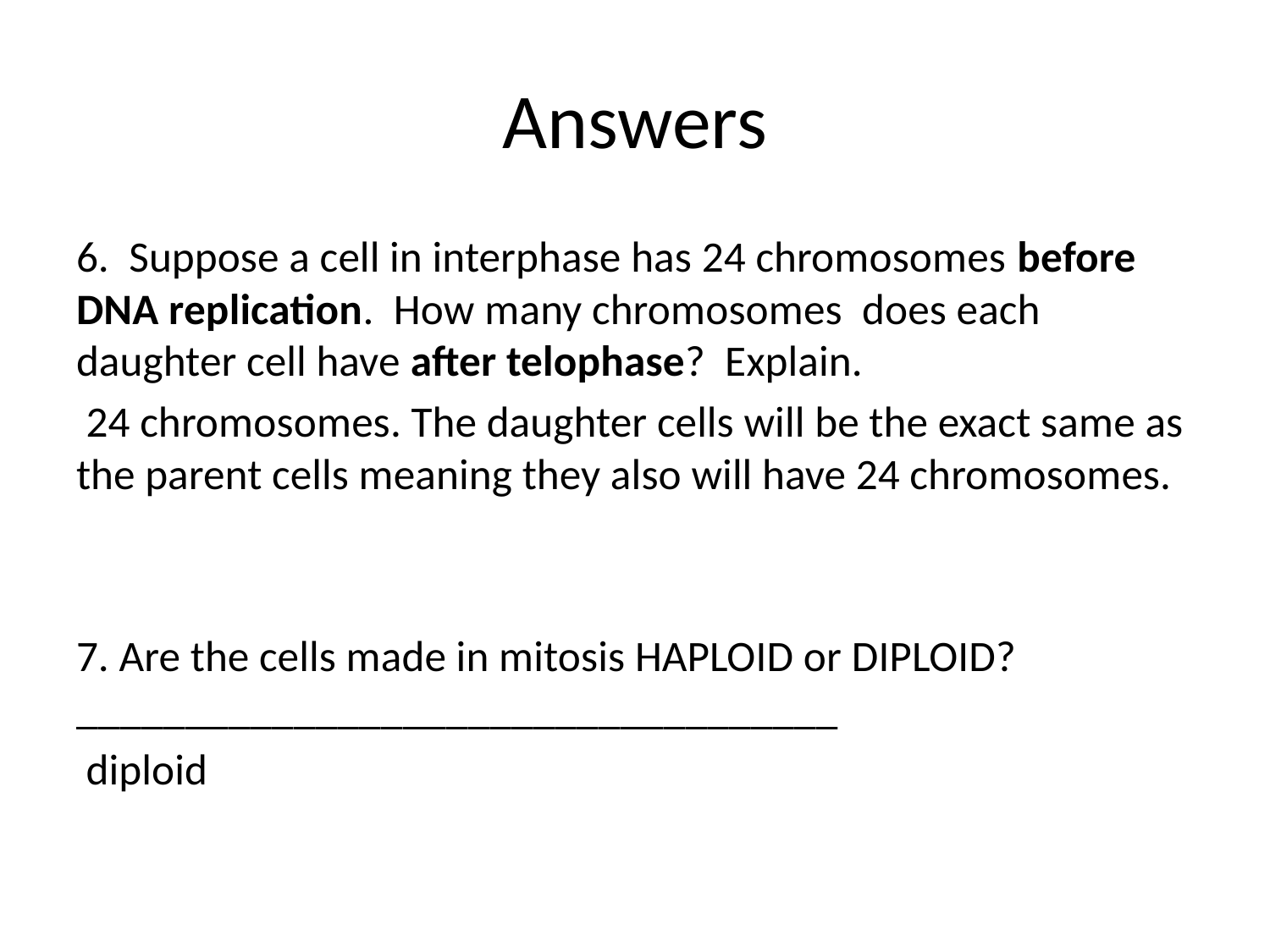

# Answers
6.  Suppose a cell in interphase has 24 chromosomes before DNA replication.  How many chromosomes  does each daughter cell have after telophase?  Explain.
 24 chromosomes. The daughter cells will be the exact same as the parent cells meaning they also will have 24 chromosomes.

7. Are the cells made in mitosis HAPLOID or DIPLOID? ___________________________________
 diploid